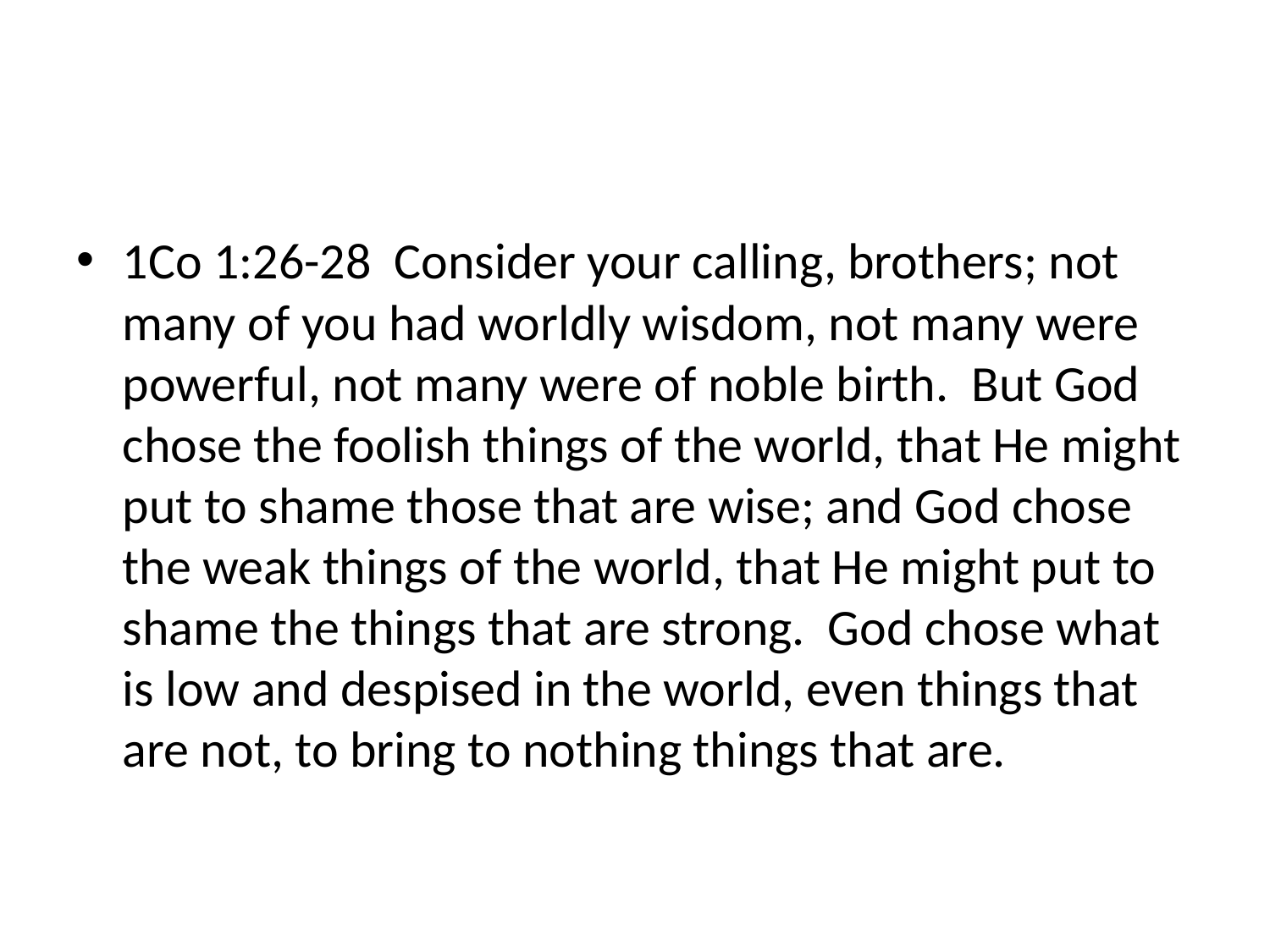

#
1Co 1:26-28  Consider your calling, brothers; not many of you had worldly wisdom, not many were powerful, not many were of noble birth.  But God chose the foolish things of the world, that He might put to shame those that are wise; and God chose the weak things of the world, that He might put to shame the things that are strong.  God chose what is low and despised in the world, even things that are not, to bring to nothing things that are.